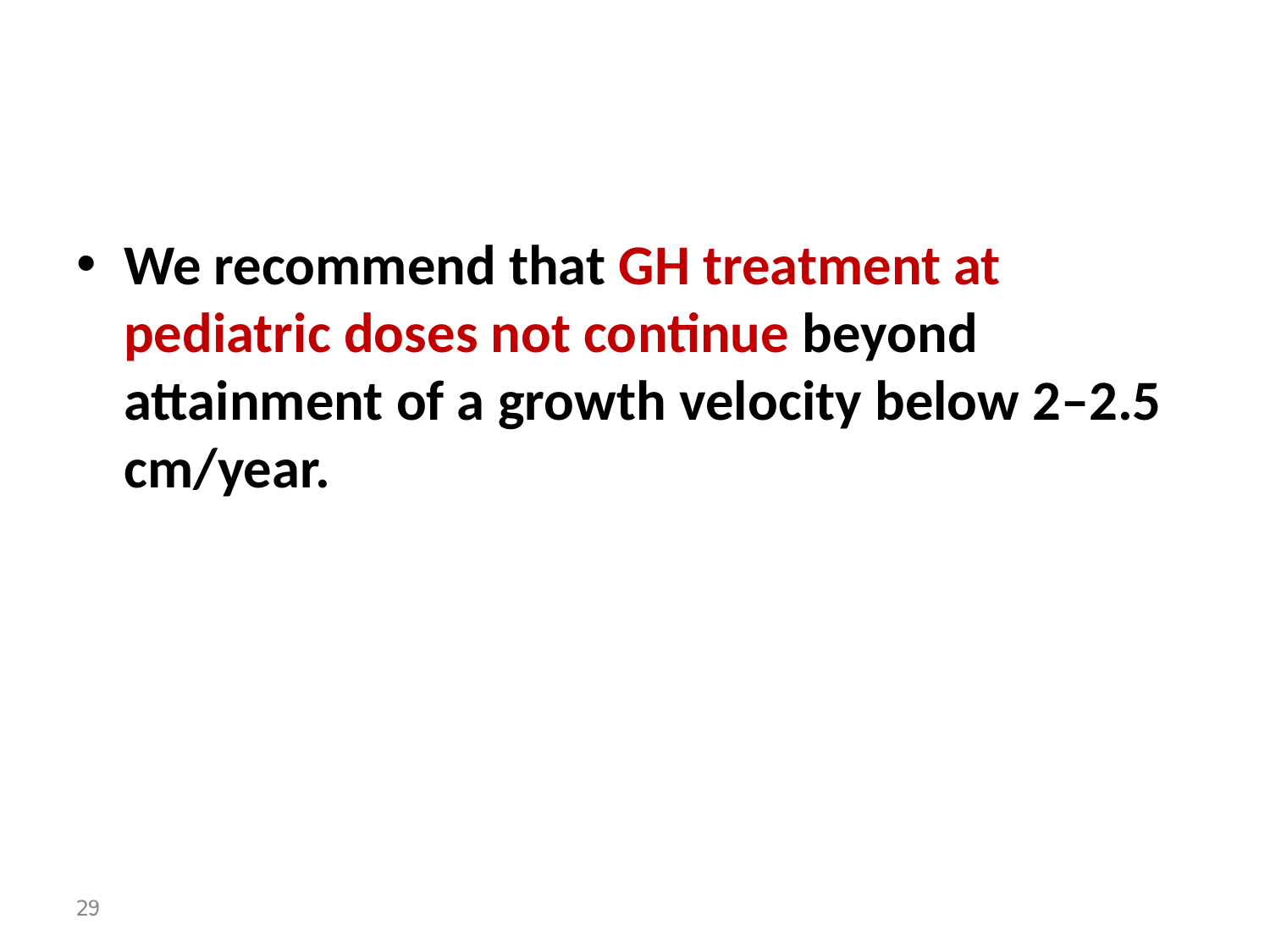

#
We recommend that GH treatment at pediatric doses not continue beyond attainment of a growth velocity below 2–2.5 cm/year.
29